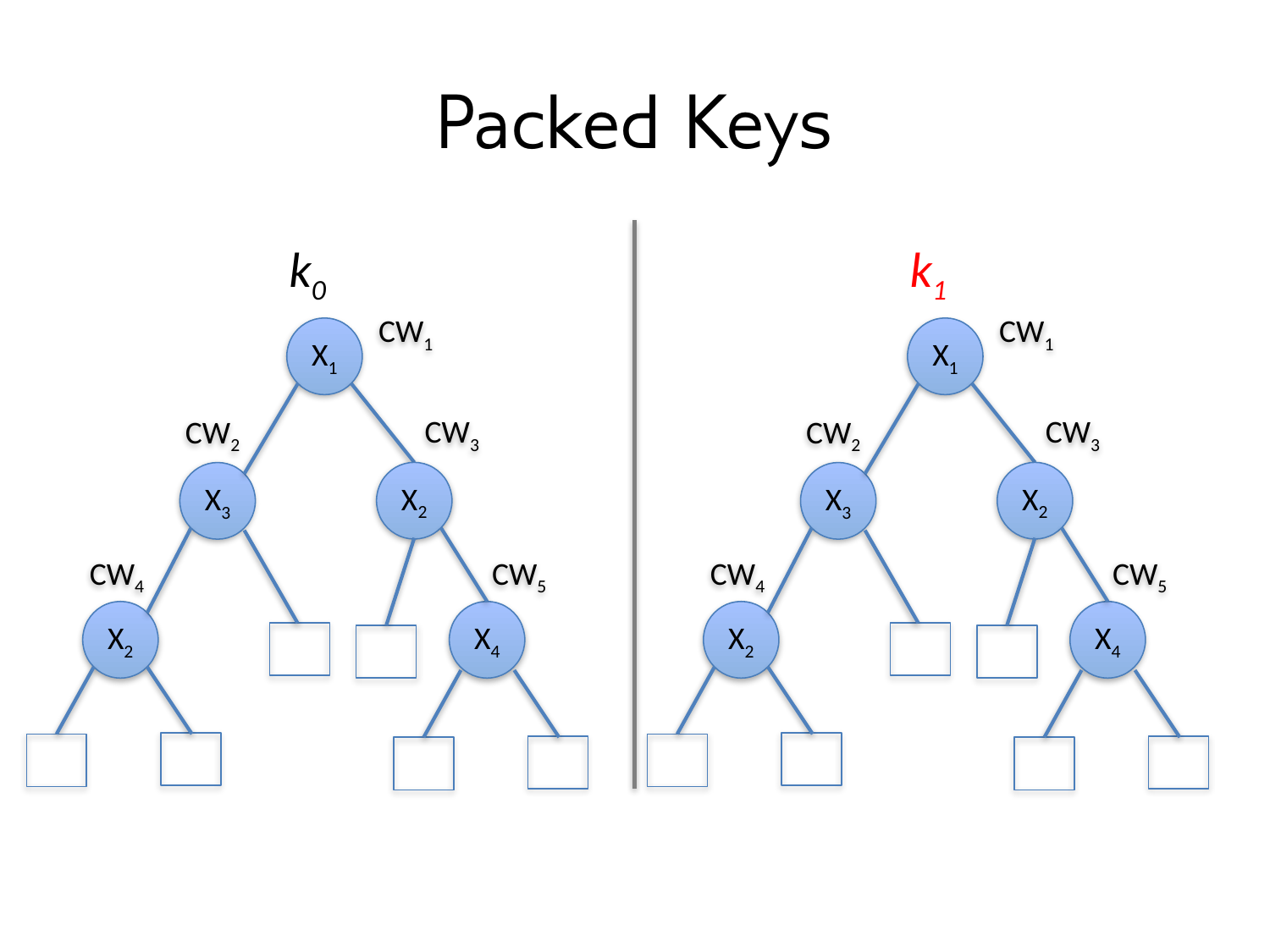

# Packed Keys
k0
CW1
X1
CW3
CW2
X2
X3
CW5
CW4
X2
X4

k1
CW1
X1
CW3
CW2
X2
X3
CW5
CW4
X2
X4